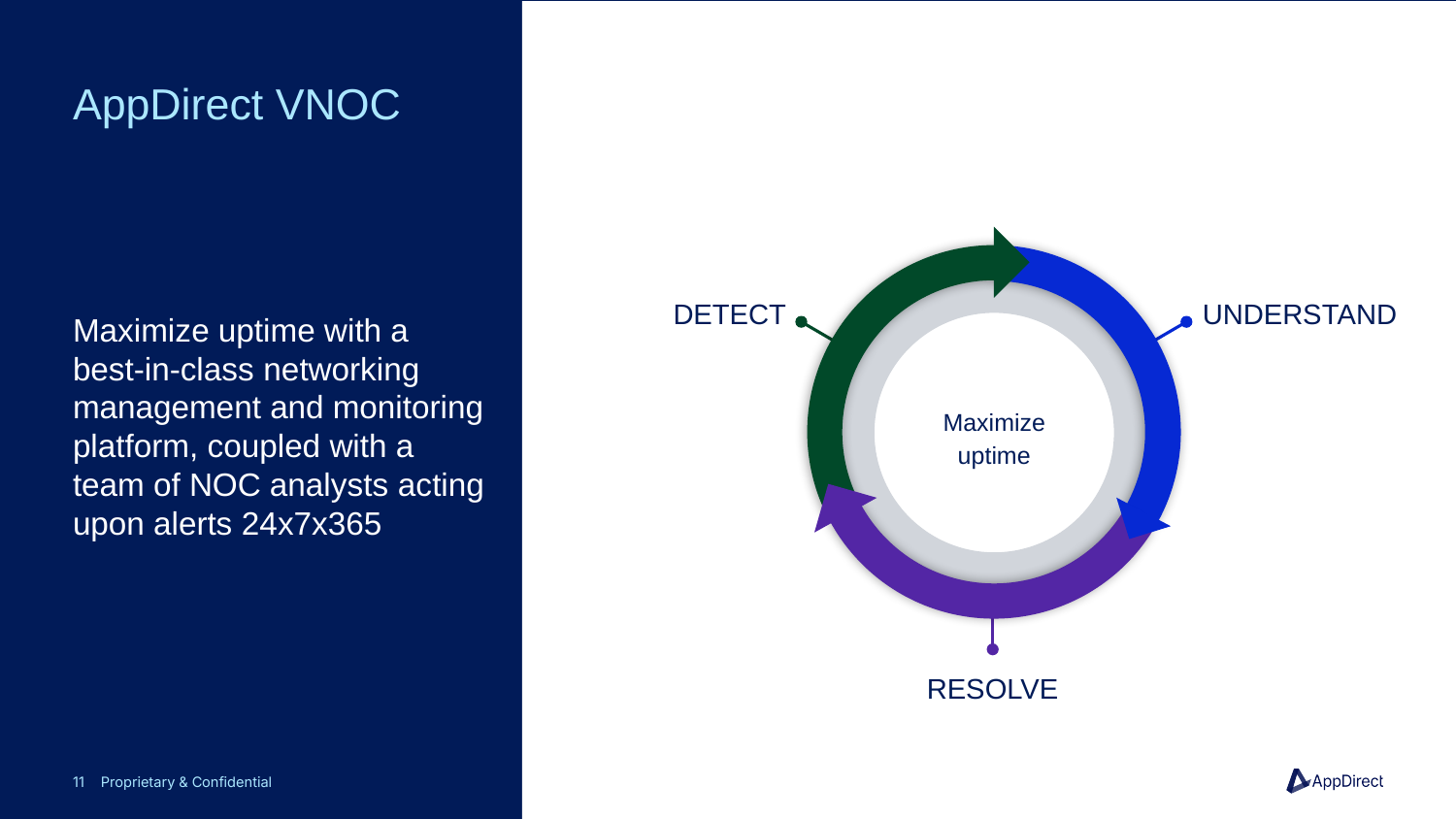

# AppDirect VNOC

UNDERSTAND
DETECT
Maximize uptime

RESOLVE
Maximize uptime with a best-in-class networking management and monitoring platform, coupled with a team of NOC analysts acting upon alerts 24x7x365

11